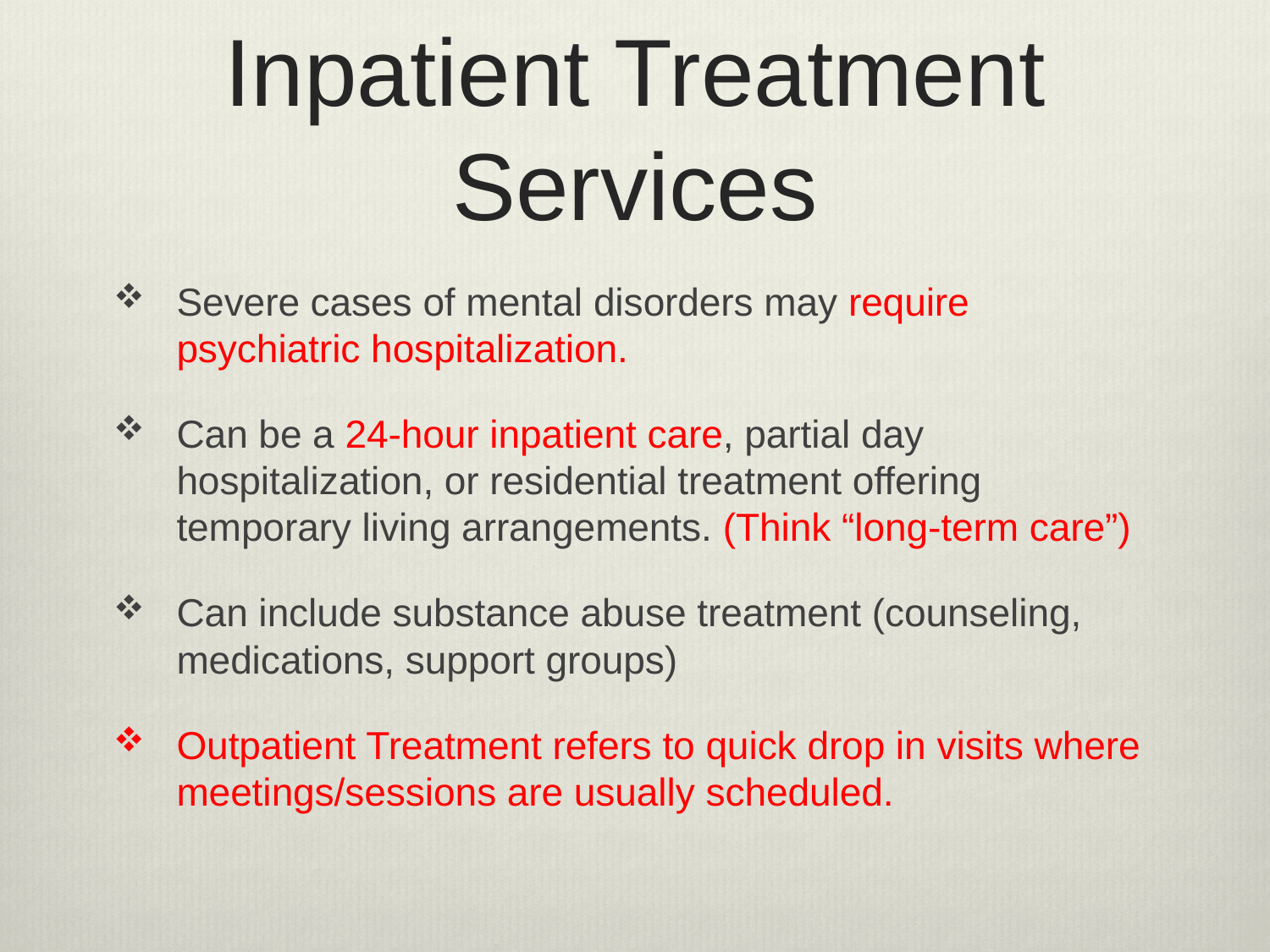

# Inpatient Treatment Services
Severe cases of mental disorders may require psychiatric hospitalization.
Can be a 24-hour inpatient care, partial day hospitalization, or residential treatment offering temporary living arrangements. (Think “long-term care”)
Can include substance abuse treatment (counseling, medications, support groups)
Outpatient Treatment refers to quick drop in visits where meetings/sessions are usually scheduled.